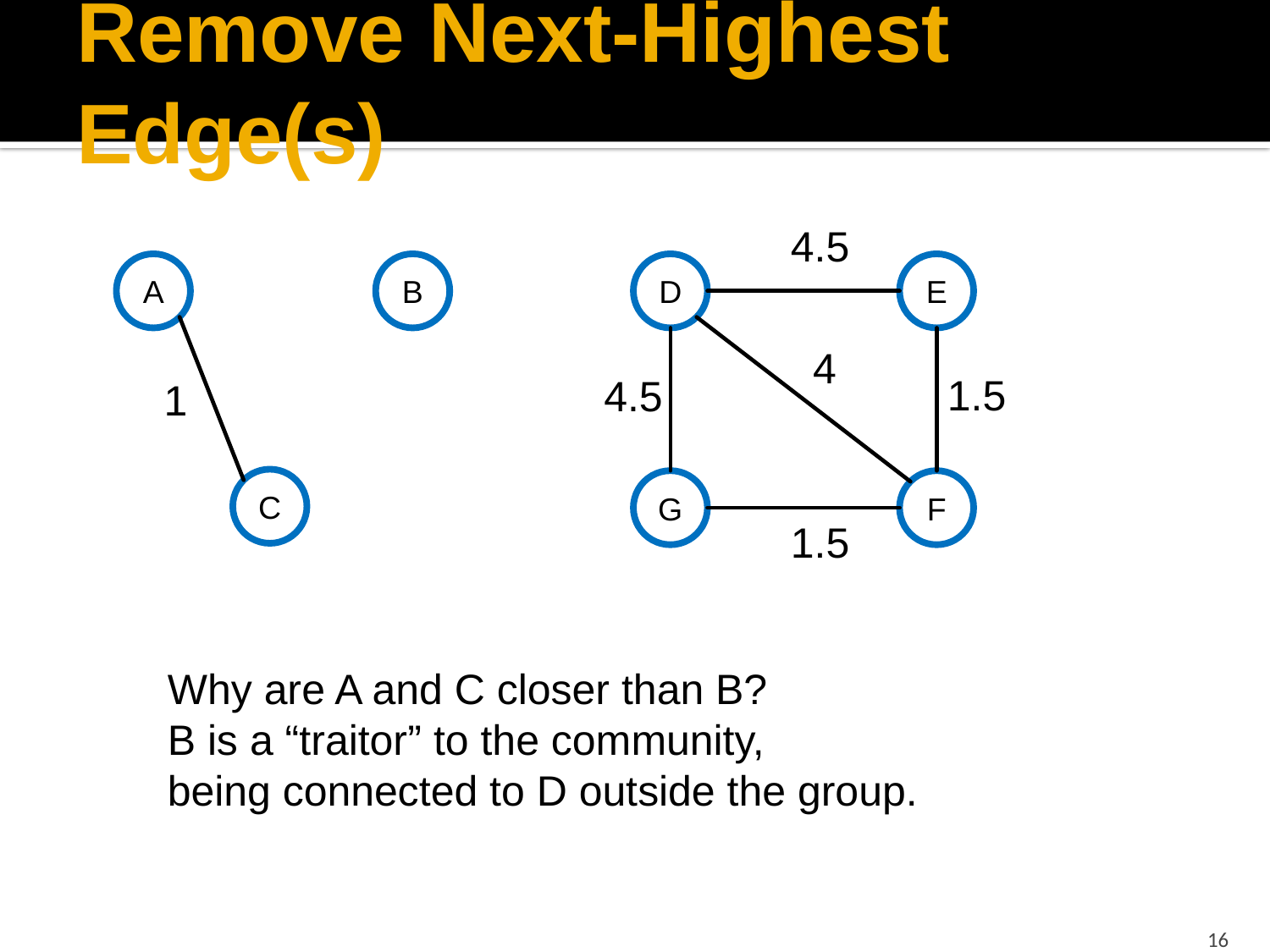

# Remove Next-Highest Edge(s)
4.5
A
B
D
E
4
1.5
4.5
1
C
G
F
1.5
Why are A and C closer than B?
B is a “traitor” to the community,
being connected to D outside the group.
16